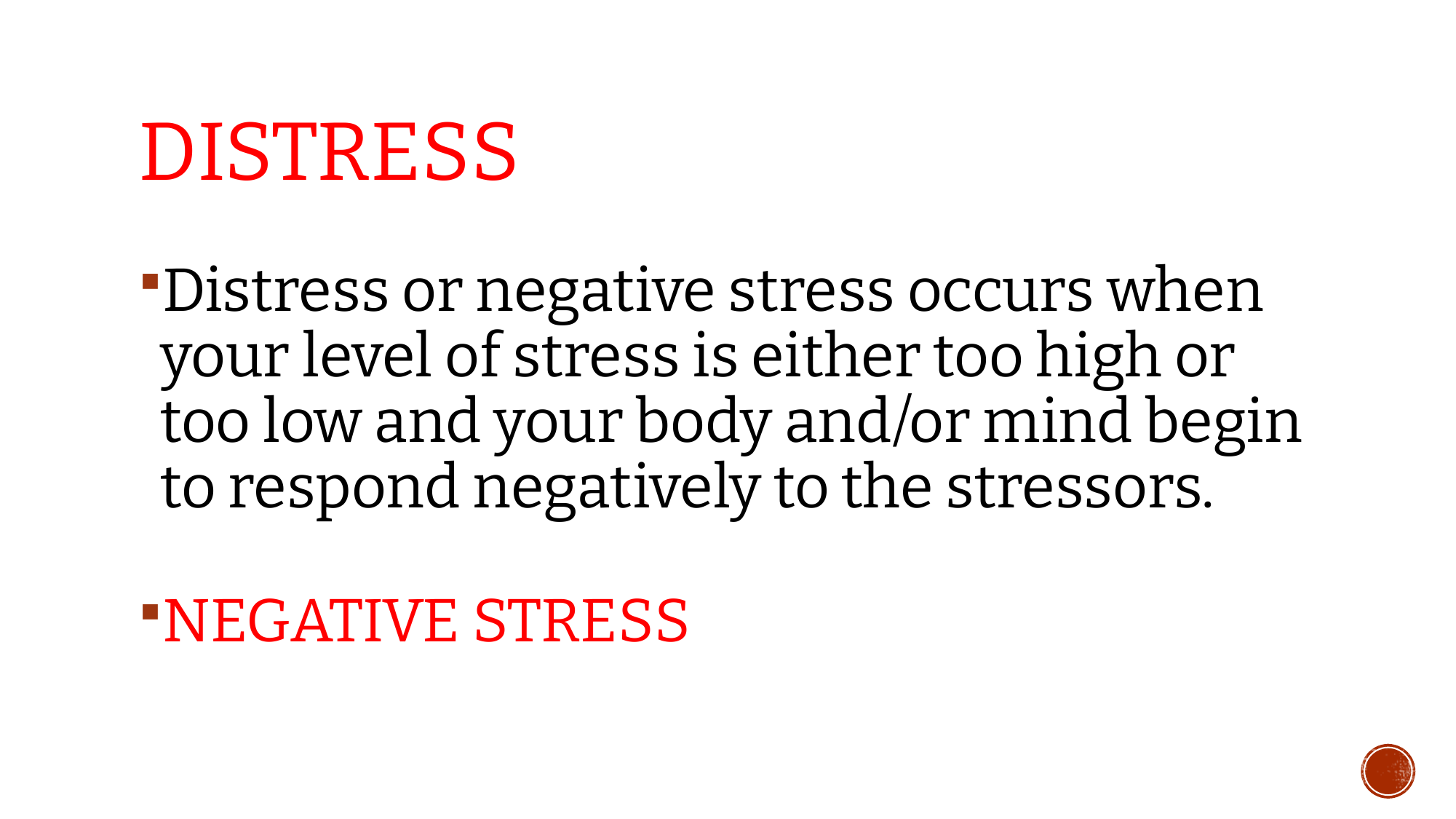

# Distress
Distress or negative stress occurs when your level of stress is either too high or too low and your body and/or mind begin to respond negatively to the stressors.

NEGATIVE STRESS